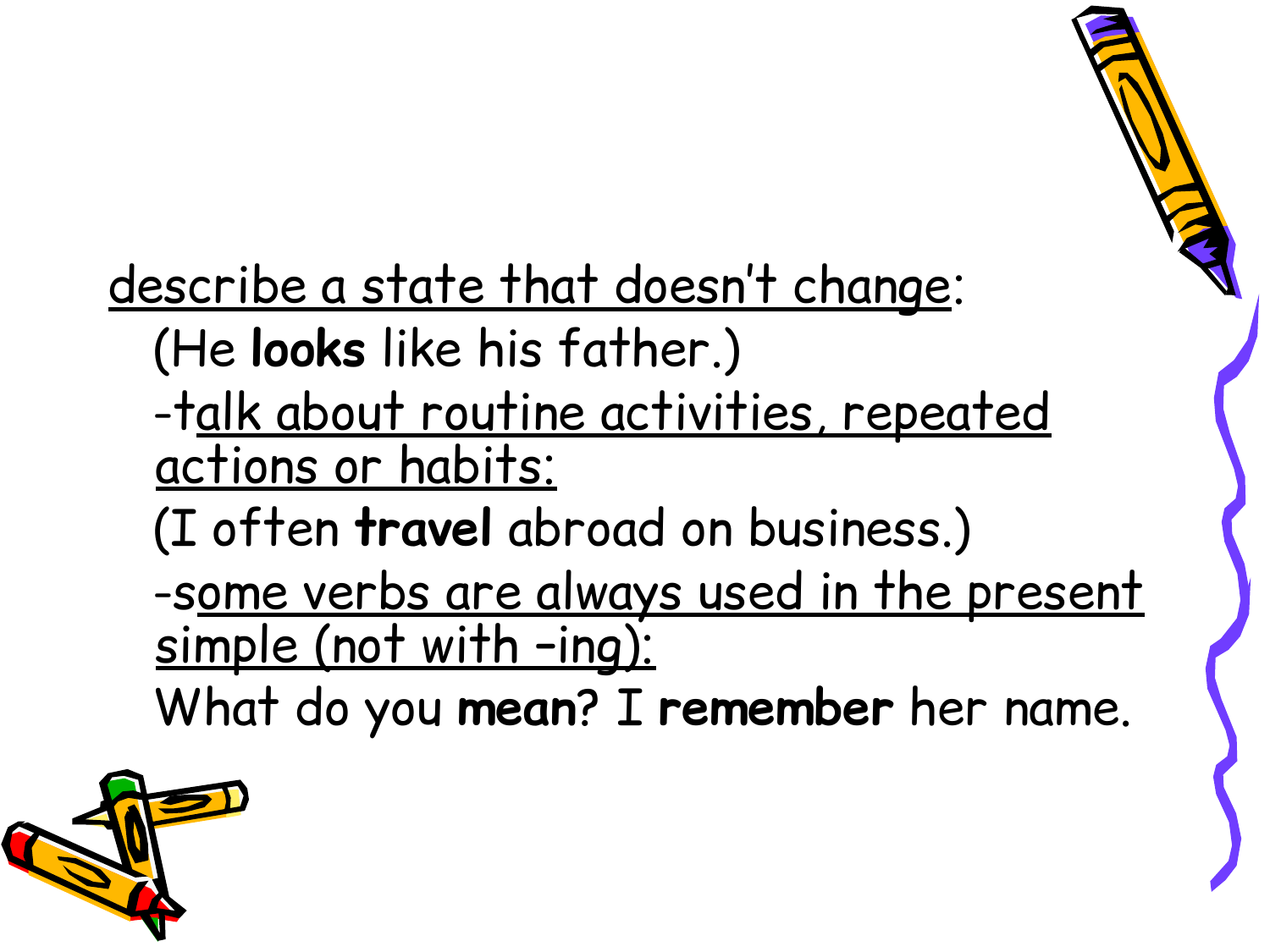

#
describe a state that doesn’t change:
   (He looks like his father.)
   -talk about routine activities, repeated actions or habits:
   (I often travel abroad on business.)
   -some verbs are always used in the present simple (not with –ing):
   What do you mean? I remember her name.